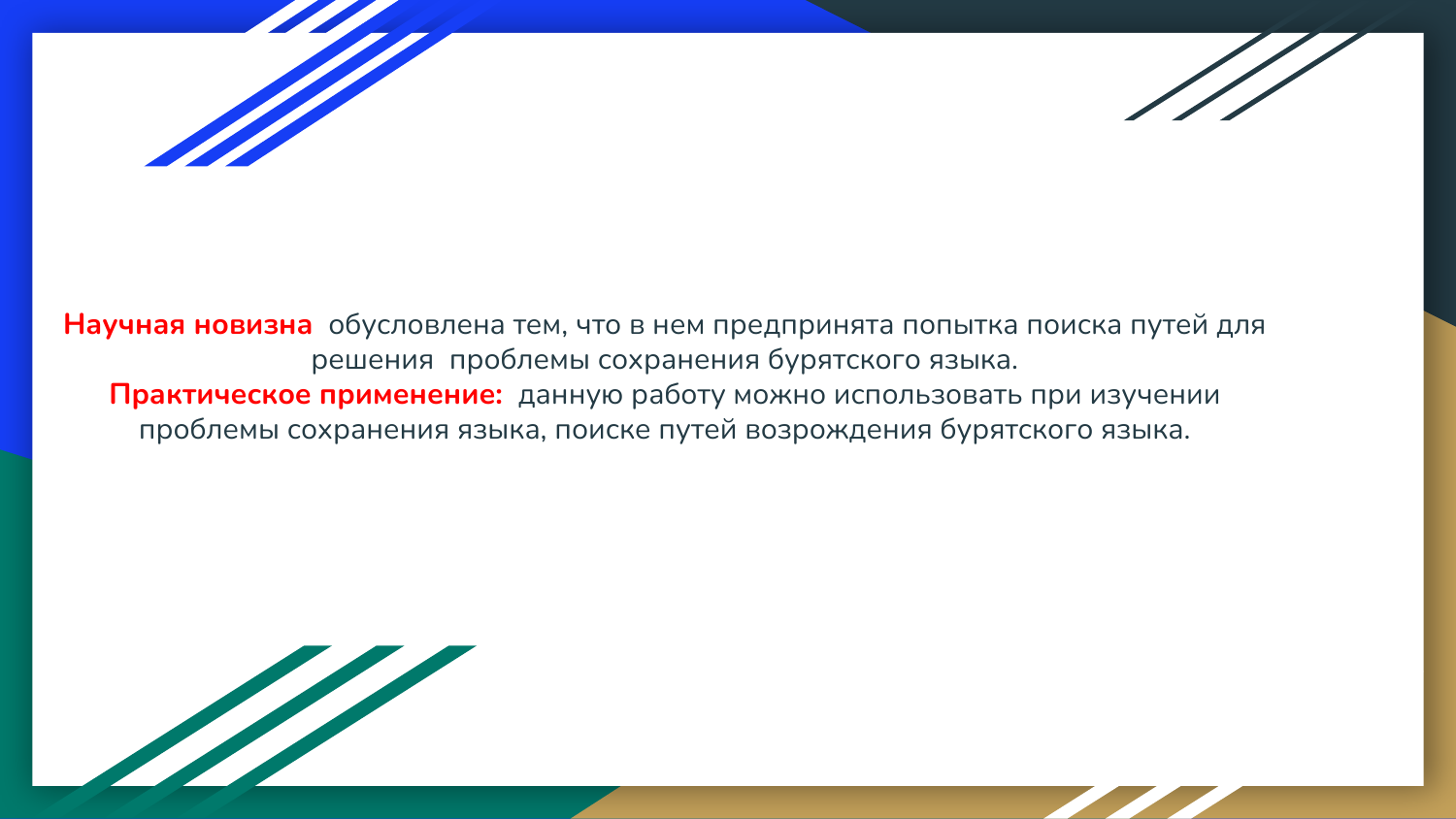

# Научная новизна  обусловлена тем, что в нем предпринята попытка поиска путей для решения  проблемы сохранения бурятского языка. Практическое применение:  данную работу можно использовать при изучении проблемы сохранения языка, поиске путей возрождения бурятского языка.